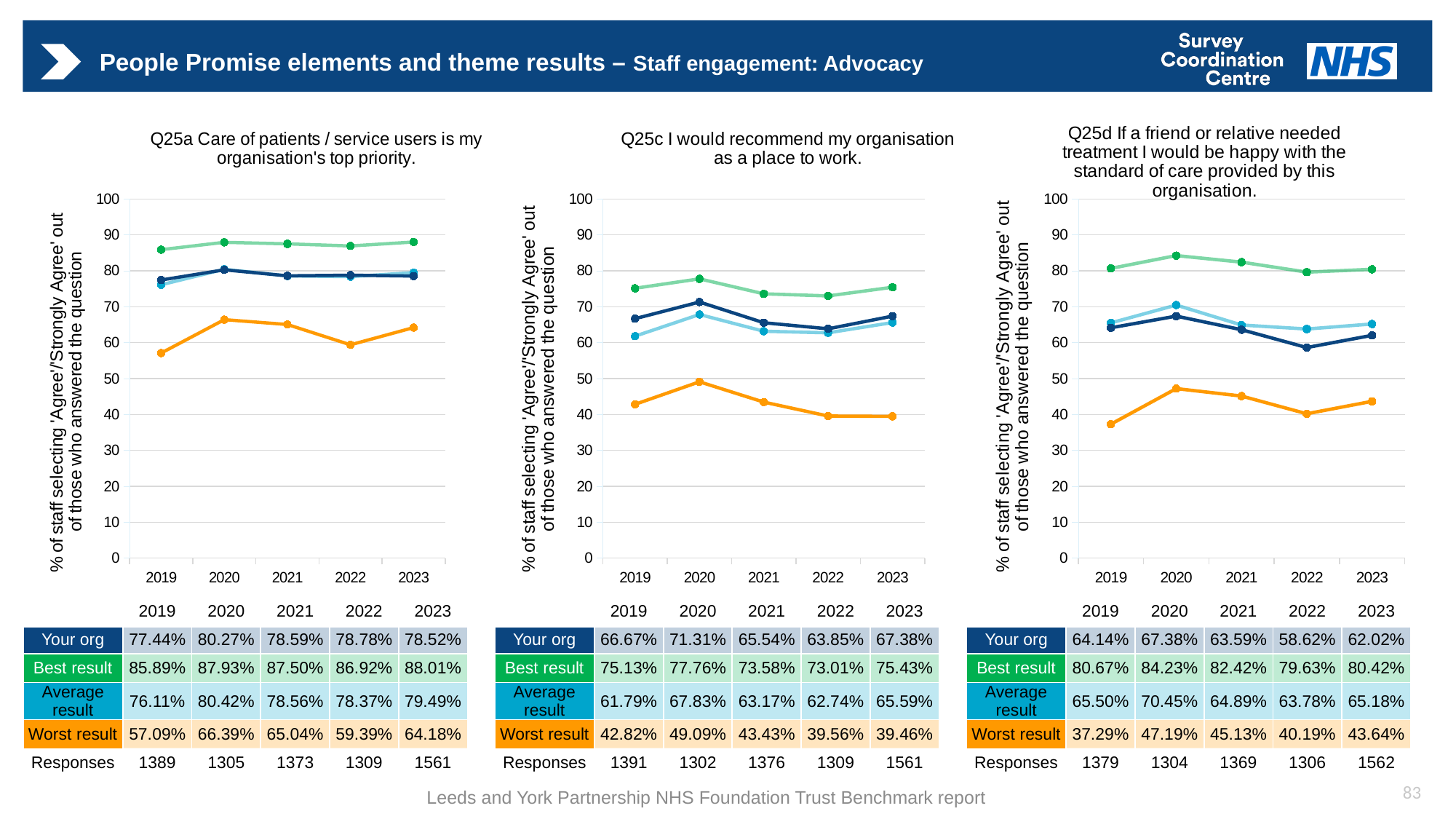

# People Promise elements and theme results – Staff engagement: Advocacy

### Chart: Q25d If a friend or relative needed treatment I would be happy with the standard of care provided by this organisation.

| Category | Average | Best | Worst | Your org |
|---|---|---|---|---|
| 2019 | 65.50219324656044 | 80.67165750992771 | 37.29035780822562 | 64.1425947820384 |
| 2020 | 70.45409173986886 | 84.23174208097144 | 47.19117321627789 | 67.37827265392656 |
| 2021 | 64.89206919281214 | 82.4192079417525 | 45.12684372948888 | 63.591770517933064 |
| 2022 | 63.78266222157092 | 79.62723316650879 | 40.18978010581112 | 58.618514697674975 |
| 2023 | 65.17724464910826 | 80.41945788547812 | 43.64216158274419 | 62.02240622534738 |

### Chart: Q25a Care of patients / service users is my organisation's top priority.

| Category | Average | Best | Worst | Your org |
|---|---|---|---|---|
| 2019 | 76.10552522561939 | 85.88662543484469 | 57.090992056699804 | 77.43951961869878 |
| 2020 | 80.4207714663046 | 87.93186677430187 | 66.39131771061824 | 80.27137421736036 |
| 2021 | 78.56066412444818 | 87.50379185218084 | 65.03906613064797 | 78.5933116943698 |
| 2022 | 78.36635171514185 | 86.91672380316454 | 59.39279713280291 | 78.77926402633088 |
| 2023 | 79.4948341571213 | 88.01299016443234 | 64.18204610381247 | 78.52452632227318 |

### Chart: Q25c I would recommend my organisation as a place to work.

| Category | Average | Best | Worst | Your org |
|---|---|---|---|---|
| 2019 | 61.794497037115384 | 75.12518308515213 | 42.822921316895005 | 66.67410080489486 |
| 2020 | 67.83200699766958 | 77.75856592377585 | 49.09443186370404 | 71.30561015767816 |
| 2021 | 63.16838213756064 | 73.5821375691078 | 43.432869477517585 | 65.5356138070804 |
| 2022 | 62.73743321850927 | 73.0091706436567 | 39.560627575966365 | 63.8469088015568 |
| 2023 | 65.58673723304605 | 75.43073588078202 | 39.46195766022065 | 67.38064685912846 |
|  | 2019 | 2020 | 2021 | 2022 | 2023 |
| --- | --- | --- | --- | --- | --- |
| Your org | 77.44% | 80.27% | 78.59% | 78.78% | 78.52% |
| Best result | 85.89% | 87.93% | 87.50% | 86.92% | 88.01% |
| Average result | 76.11% | 80.42% | 78.56% | 78.37% | 79.49% |
| Worst result | 57.09% | 66.39% | 65.04% | 59.39% | 64.18% |
| Responses | 1389 | 1305 | 1373 | 1309 | 1561 |
|  | 2019 | 2020 | 2021 | 2022 | 2023 |
| --- | --- | --- | --- | --- | --- |
| Your org | 66.67% | 71.31% | 65.54% | 63.85% | 67.38% |
| Best result | 75.13% | 77.76% | 73.58% | 73.01% | 75.43% |
| Average result | 61.79% | 67.83% | 63.17% | 62.74% | 65.59% |
| Worst result | 42.82% | 49.09% | 43.43% | 39.56% | 39.46% |
| Responses | 1391 | 1302 | 1376 | 1309 | 1561 |
|  | 2019 | 2020 | 2021 | 2022 | 2023 |
| --- | --- | --- | --- | --- | --- |
| Your org | 64.14% | 67.38% | 63.59% | 58.62% | 62.02% |
| Best result | 80.67% | 84.23% | 82.42% | 79.63% | 80.42% |
| Average result | 65.50% | 70.45% | 64.89% | 63.78% | 65.18% |
| Worst result | 37.29% | 47.19% | 45.13% | 40.19% | 43.64% |
| Responses | 1379 | 1304 | 1369 | 1306 | 1562 |
83
Leeds and York Partnership NHS Foundation Trust Benchmark report